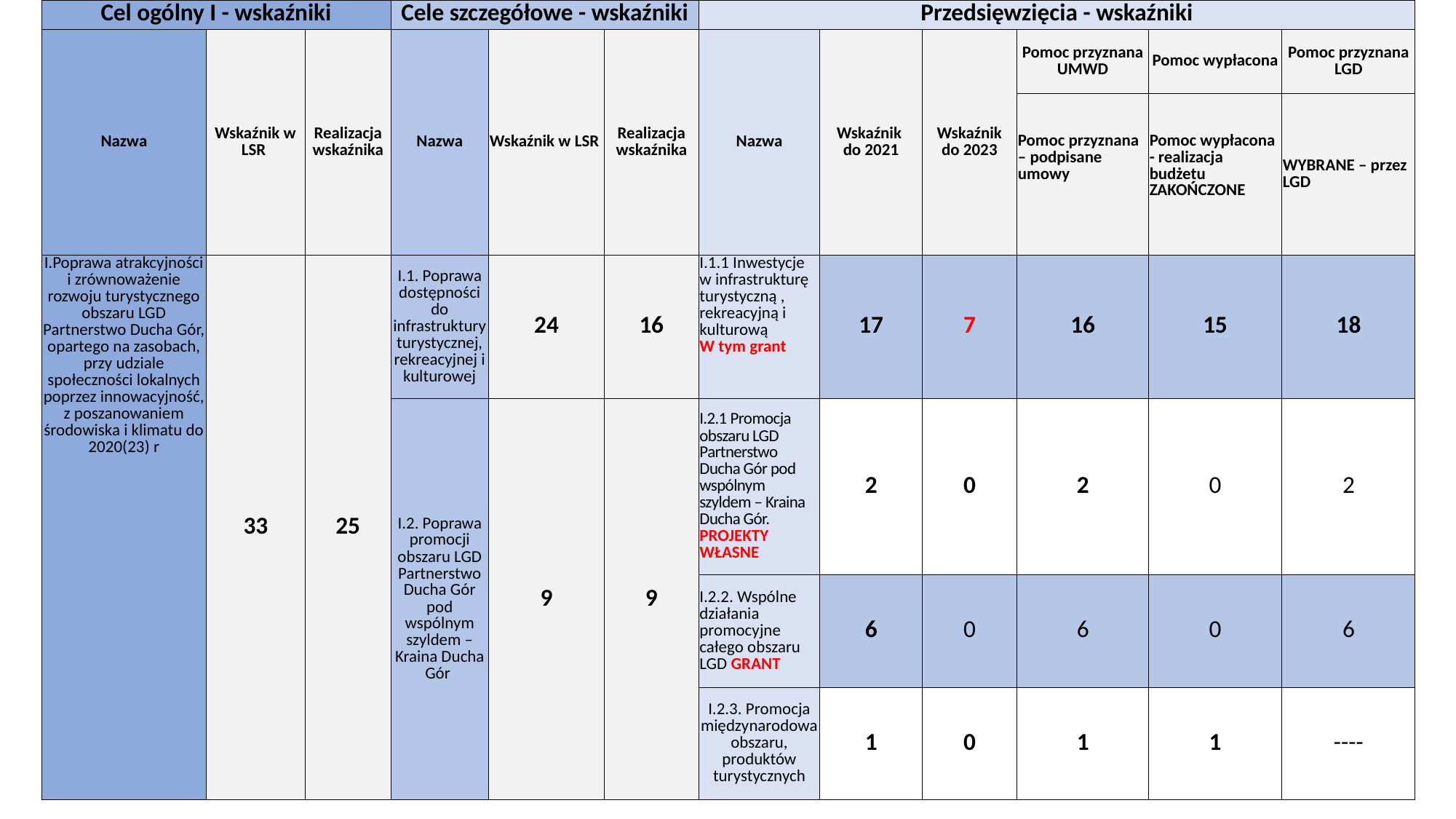

| Cel ogólny I - wskaźniki |  |  | Cele szczegółowe - wskaźniki |  |  | Przedsięwzięcia - wskaźniki |  |  |  |  |  |
| --- | --- | --- | --- | --- | --- | --- | --- | --- | --- | --- | --- |
| Nazwa | Wskaźnik w LSR | Realizacja wskaźnika | Nazwa | Wskaźnik w LSR | Realizacja wskaźnika | Nazwa | Wskaźnik do 2021 | Wskaźnik do 2023 | Pomoc przyznana UMWD | Pomoc wypłacona | Pomoc przyznana LGD |
|  |  |  |  |  |  |  |  |  | Pomoc przyznana – podpisane umowy | Pomoc wypłacona - realizacja budżetu ZAKOŃCZONE | WYBRANE – przez LGD |
| I.Poprawa atrakcyjności i zrównoważenie rozwoju turystycznego obszaru LGD Partnerstwo Ducha Gór, opartego na zasobach, przy udziale społeczności lokalnych poprzez innowacyjność, z poszanowaniem środowiska i klimatu do 2020(23) r | 33 | 25 | I.1. Poprawa dostępności do infrastruktury turystycznej, rekreacyjnej i kulturowej | 24 | 16 | I.1.1 Inwestycje w infrastrukturę turystyczną , rekreacyjną i kulturową W tym grant | 17 | 7 | 16 | 15 | 18 |
|  |  |  | I.2. Poprawa promocji obszaru LGD Partnerstwo Ducha Gór pod wspólnym szyldem – Kraina Ducha Gór | 9 | 9 | I.2.1 Promocja obszaru LGD Partnerstwo Ducha Gór pod wspólnym szyldem – Kraina Ducha Gór. PROJEKTY WŁASNE | 2 | 0 | 2 | 0 | 2 |
|  |  |  |  |  |  | I.2.2. Wspólne działania promocyjne całego obszaru LGD GRANT | 6 | 0 | 6 | 0 | 6 |
|  |  |  |  |  |  | I.2.3. Promocja międzynarodowa obszaru, produktów turystycznych | 1 | 0 | 1 | 1 | ---- |